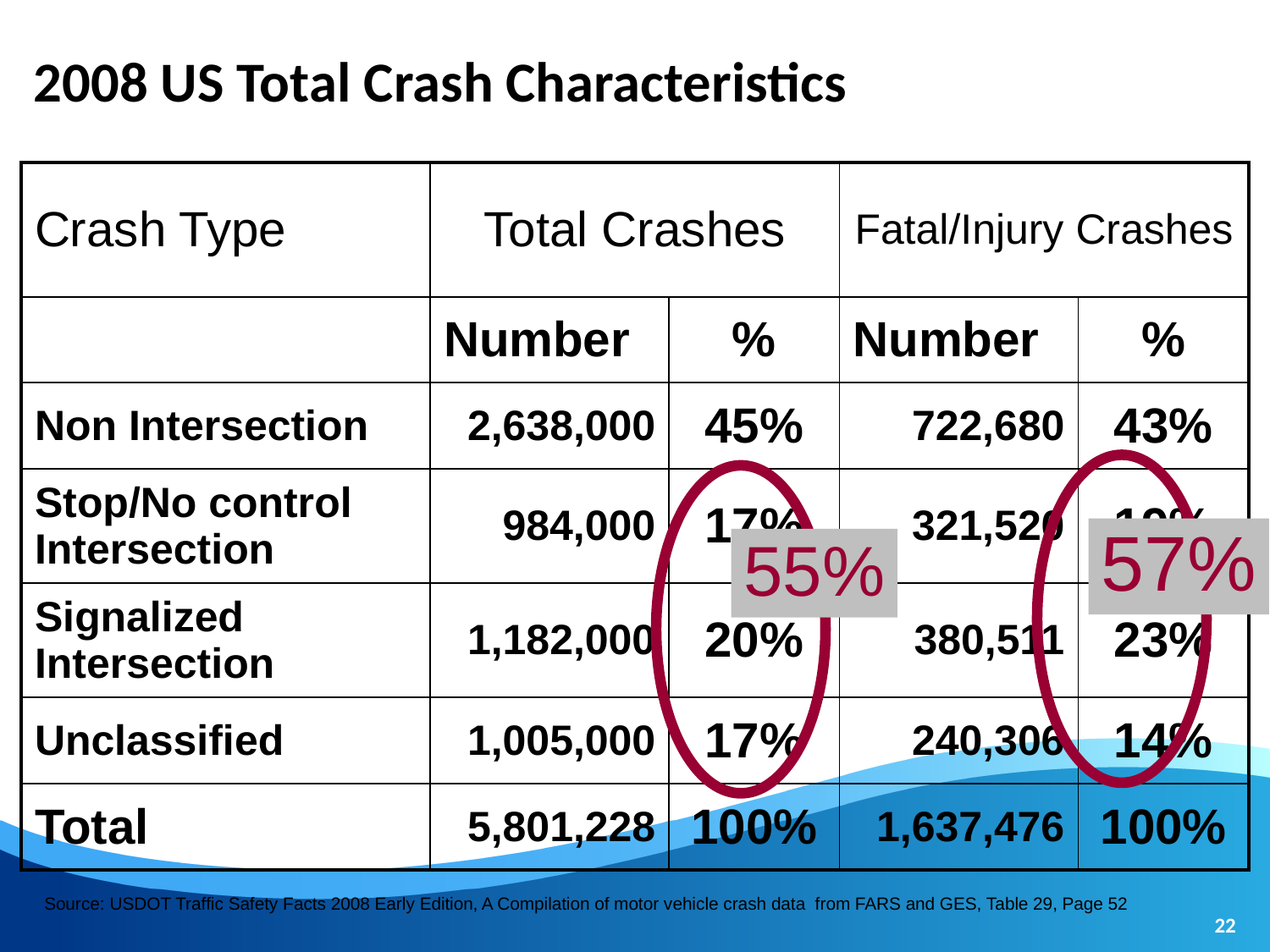

# 2008 US Total Crash Characteristics
| Crash Type | Total Crashes |  | Fatal/Injury Crashes |  |
| --- | --- | --- | --- | --- |
|  | Number | % | Number | % |
| Non Intersection | 2,638,000 | 45% | 722,680 | 43% |
| Stop/No control Intersection | 984,000 | 17% | 321,520 | 19% |
| Signalized Intersection | 1,182,000 | 20% | 380,511 | 23% |
| Unclassified | 1,005,000 | 17% | 240,306 | 14% |
| Total | 5,801,228 | 100% | 1,637,476 | 100% |

57%
55%
Source: USDOT Traffic Safety Facts 2008 Early Edition, A Compilation of motor vehicle crash data  from FARS and GES, Table 29, Page 52

22